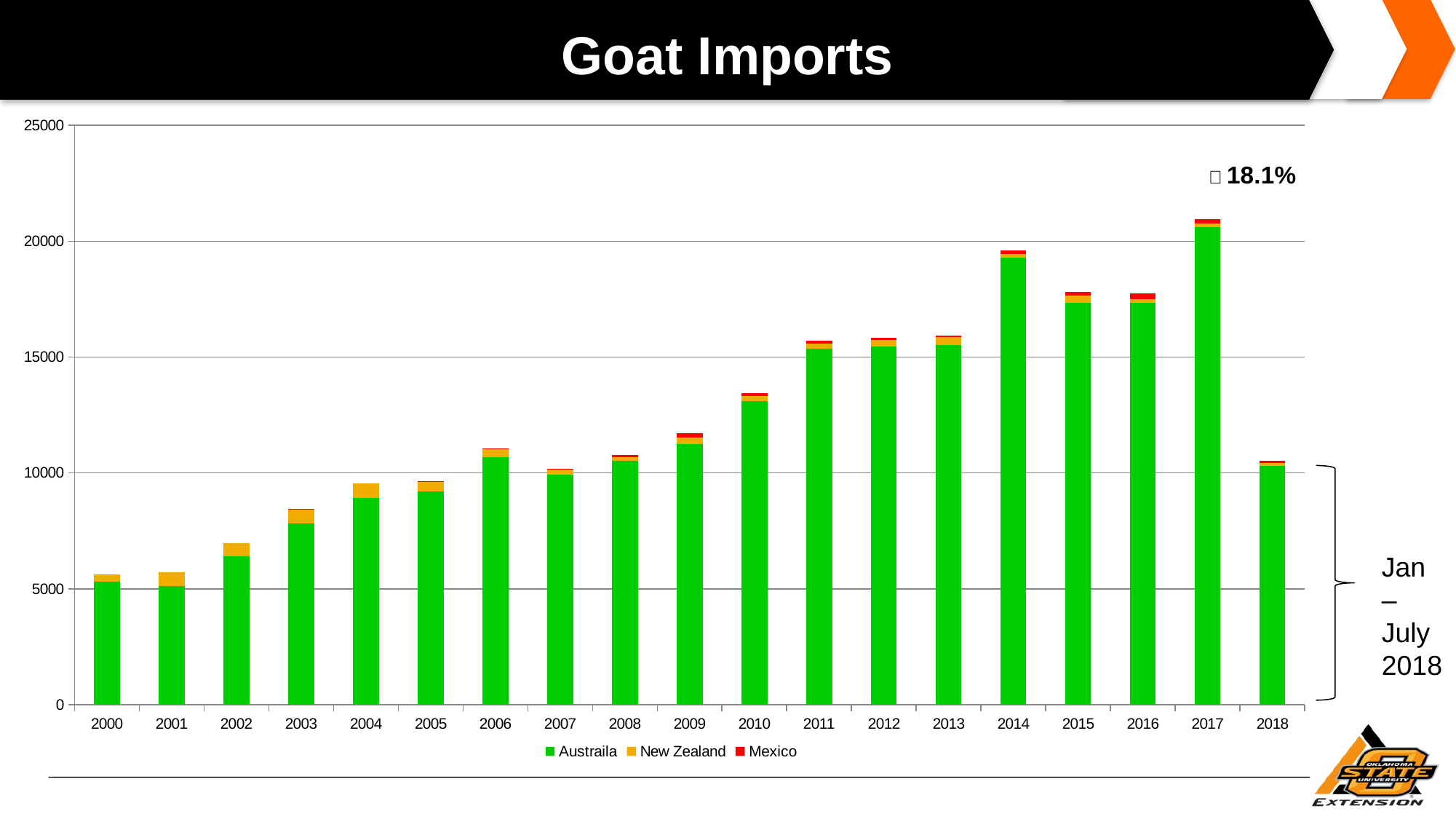

# Goat Imports

### Chart

| Category |  |  |  |
|---|---|---|---|
| 2000 | 5322.823 | 318.864 | 0.0 |
| 2001 | 5116.593 | 615.294 | 0.0 |
| 2002 | 6406.562 | 556.083 | 0.0 |
| 2003 | 7830.091 | 631.526 | 0.824 |
| 2004 | 8932.413 | 618.327 | 0.0 |
| 2005 | 9197.763 | 450.428 | 4.683 |
| 2006 | 10694.762 | 357.086 | 18.064 |
| 2007 | 9917.887 | 229.265 | 18.587 |
| 2008 | 10532.026 | 145.146 | 86.67 |
| 2009 | 11251.221 | 274.855 | 180.579 |
| 2010 | 13102.461 | 213.639 | 134.024 |
| 2011 | 15378.154 | 212.864 | 115.566 |
| 2012 | 15458.473 | 275.376 | 98.694 |
| 2013 | 15516.622 | 337.337 | 81.507 |
| 2014 | 19292.0 | 164.6 | 159.6 |
| 2015 | 17359.1 | 298.2 | 166.0 |
| 2016 | 17349.0 | 160.5 | 230.9 |
| 2017 | 20618.3 | 155.0 | 178.6 |
| 2018 | 10302.1 | 117.2 | 102.1 |
Jan – July 2018